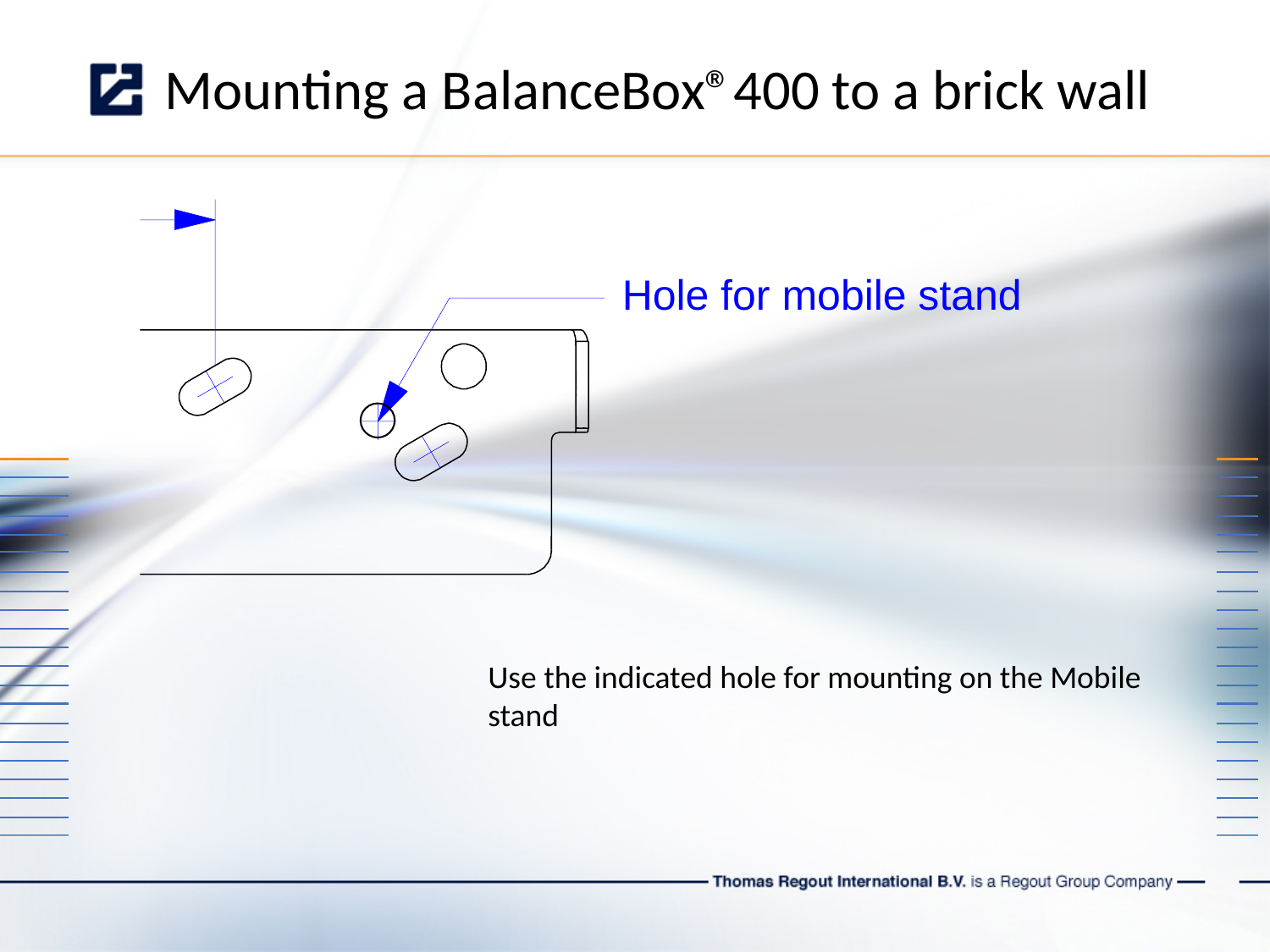

Mounting a BalanceBox®400 to a brick wall

Hole for mobile stand

Use the indicated hole for mounting on the Mobile stand